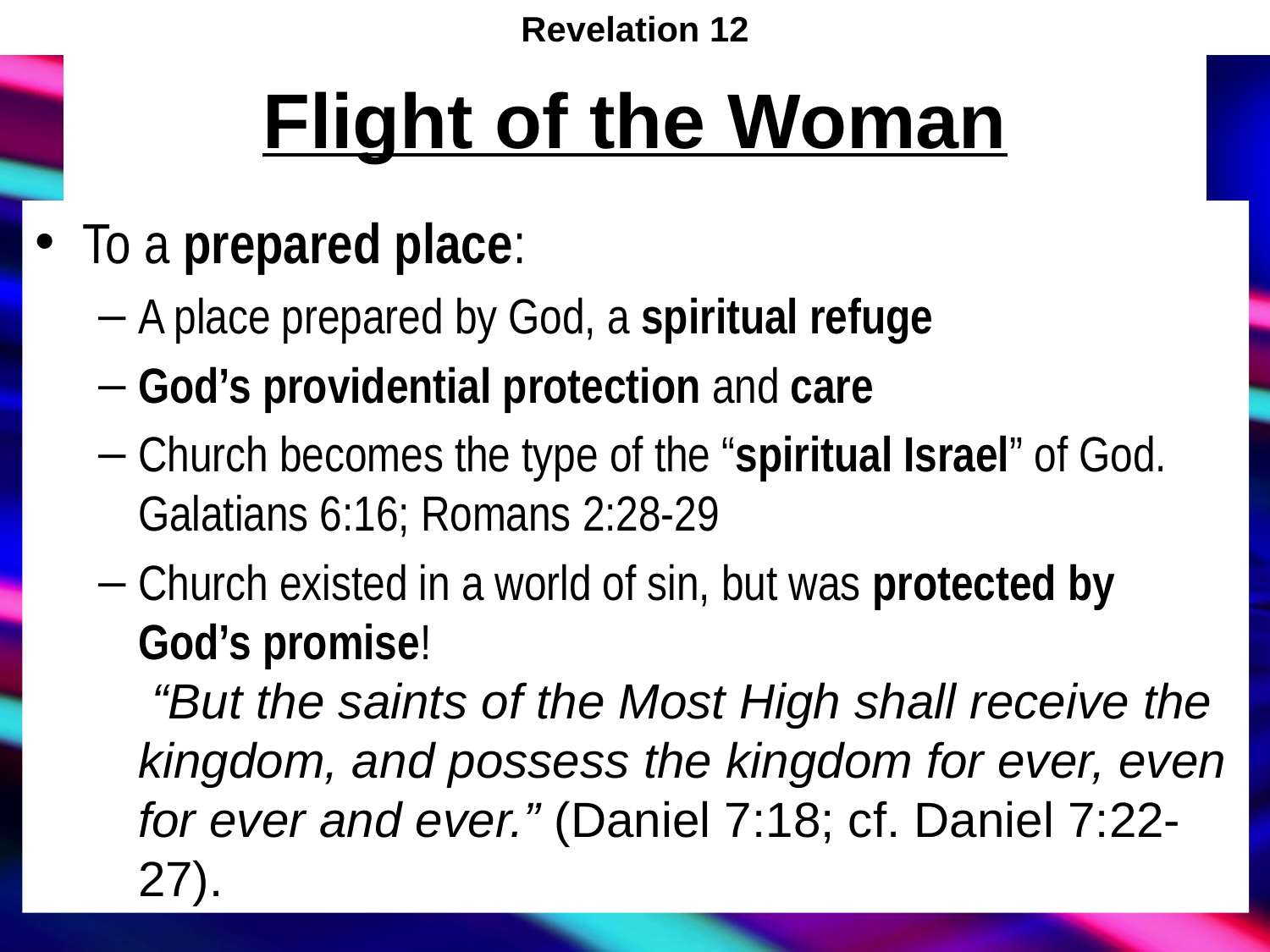

Revelation 12
# Flight of the Woman
To a prepared place:
A place prepared by God, a spiritual refuge
God’s providential protection and care
Church becomes the type of the “spiritual Israel” of God. Galatians 6:16; Romans 2:28-29
Church existed in a world of sin, but was protected by God’s promise!
 “But the saints of the Most High shall receive the kingdom, and possess the kingdom for ever, even for ever and ever.” (Daniel 7:18; cf. Daniel 7:22-27).